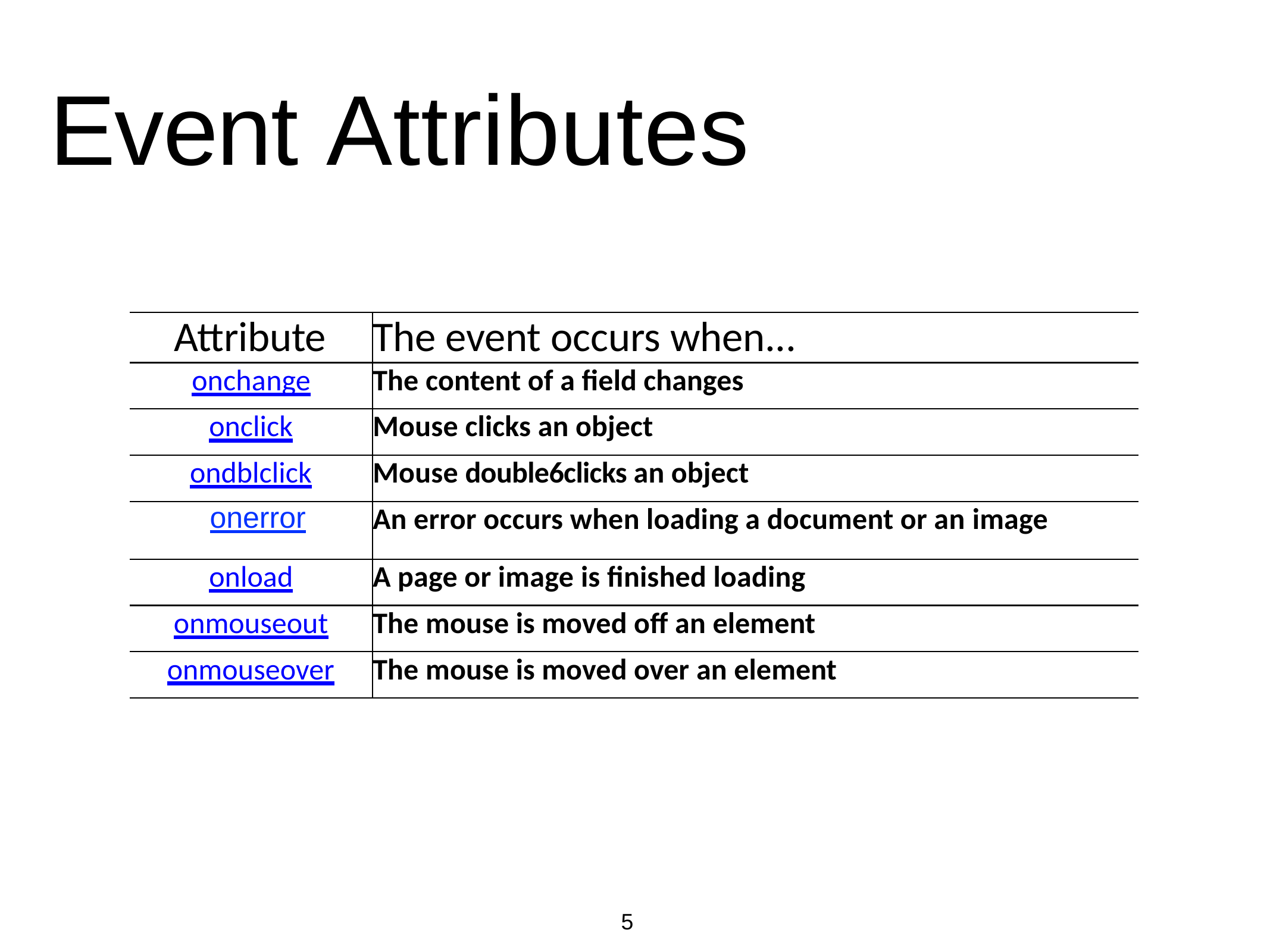

# Event Attributes
| Attribute | The event occurs when... |
| --- | --- |
| onchange | The content of a ﬁeld changes |
| onclick | Mouse clicks an object |
| ondblclick | Mouse double6clicks an object |
| onerror | An error occurs when loading a document or an image |
| onload | A page or image is ﬁnished loading |
| onmouseout | The mouse is moved oﬀ an element |
| onmouseover | The mouse is moved over an element |
oerror

5